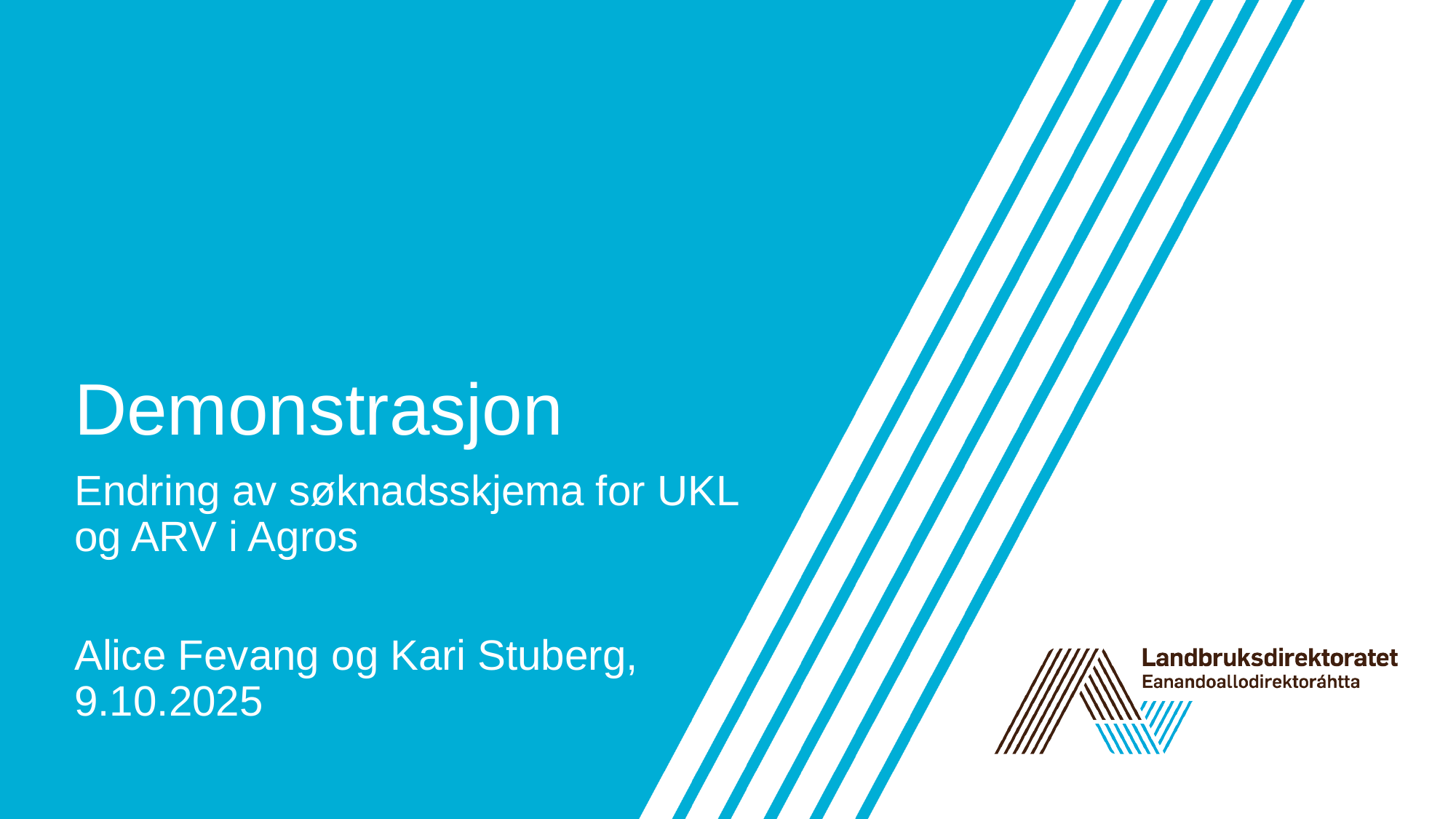

# Demonstrasjon
Endring av søknadsskjema for UKL og ARV i Agros
Alice Fevang og Kari Stuberg, 9.10.2025